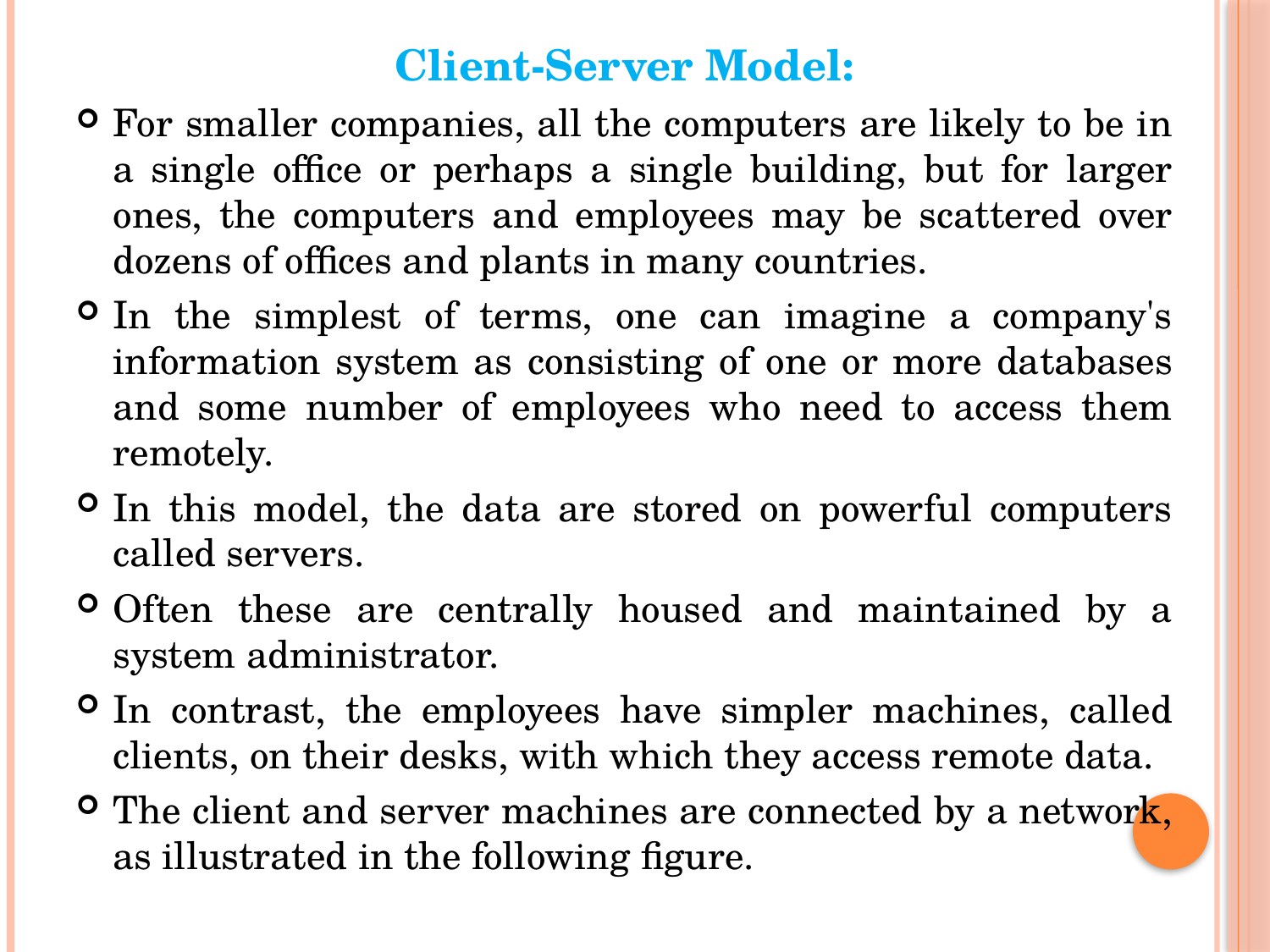

Client-Server Model:
For smaller companies, all the computers are likely to be in a single office or perhaps a single building, but for larger ones, the computers and employees may be scattered over dozens of offices and plants in many countries.
In the simplest of terms, one can imagine a company's information system as consisting of one or more databases and some number of employees who need to access them remotely.
In this model, the data are stored on powerful computers called servers.
Often these are centrally housed and maintained by a system administrator.
In contrast, the employees have simpler machines, called clients, on their desks, with which they access remote data.
The client and server machines are connected by a network, as illustrated in the following figure.